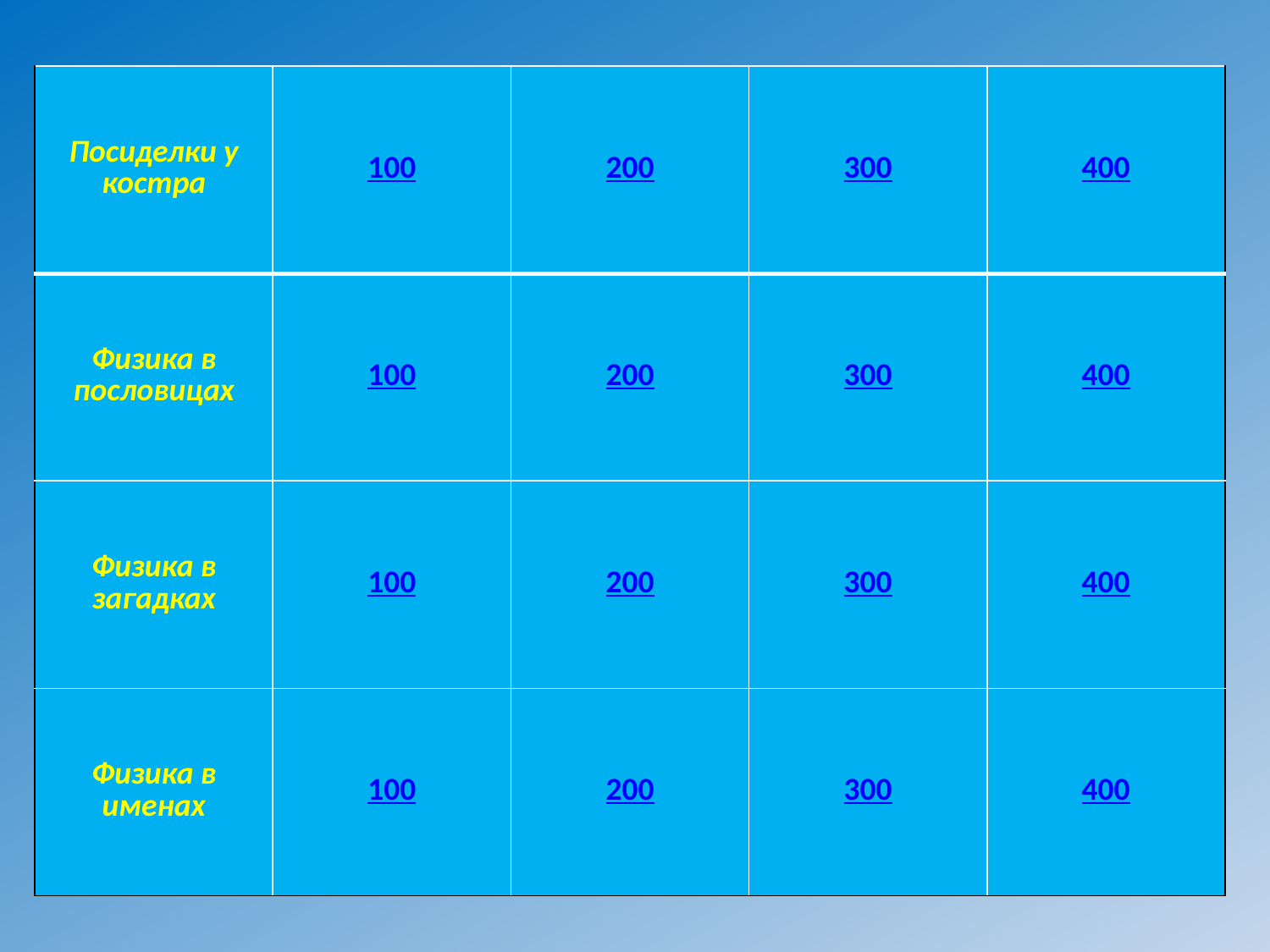

| Посиделки у костра | 100 | 200 | 300 | 400 |
| --- | --- | --- | --- | --- |
| Физика в пословицах | 100 | 200 | 300 | 400 |
| Физика в загадках | 100 | 200 | 300 | 400 |
| Физика в именах | 100 | 200 | 300 | 400 |